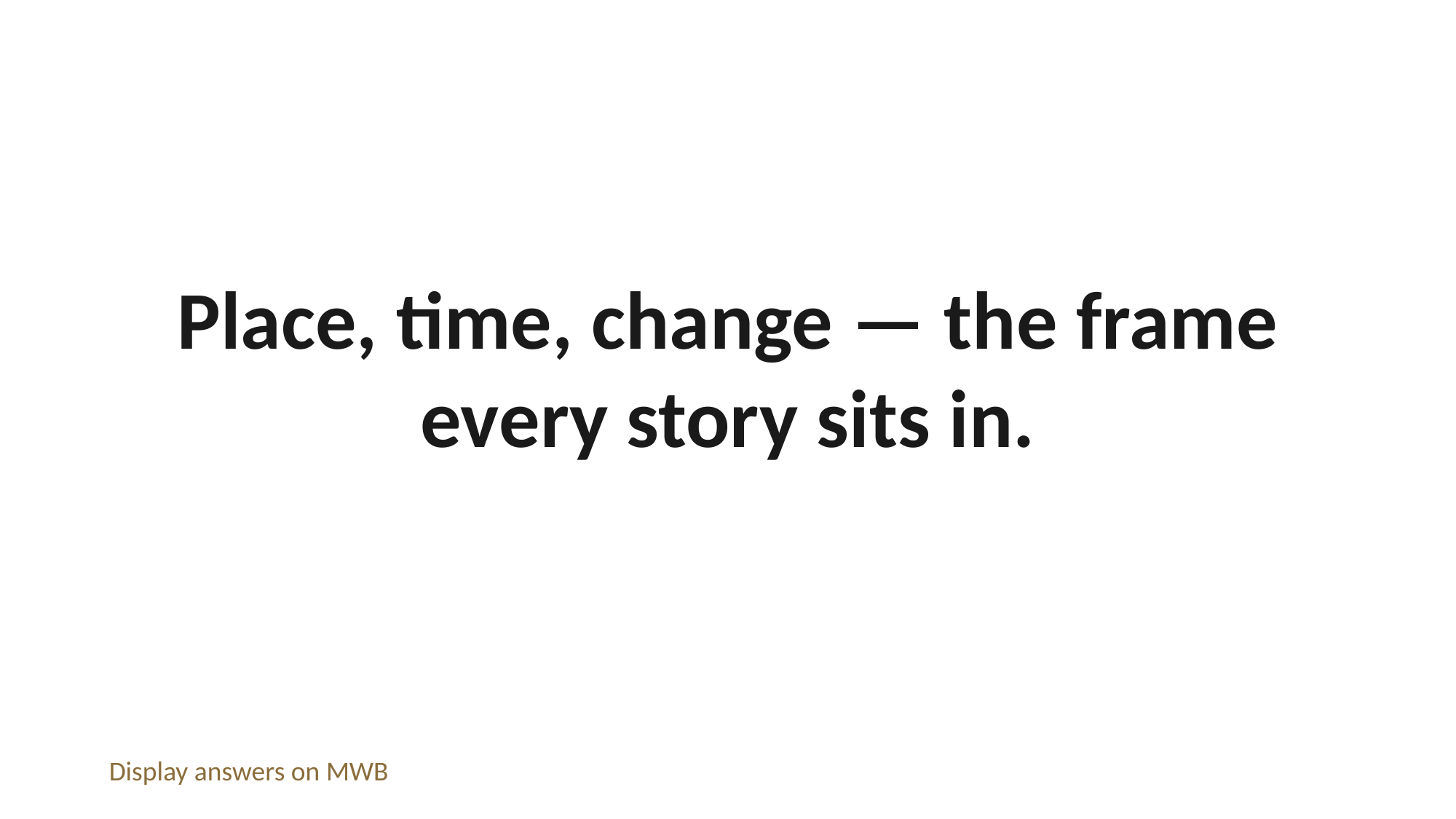

Place, time, change — the frame every story sits in.
Display answers on MWB